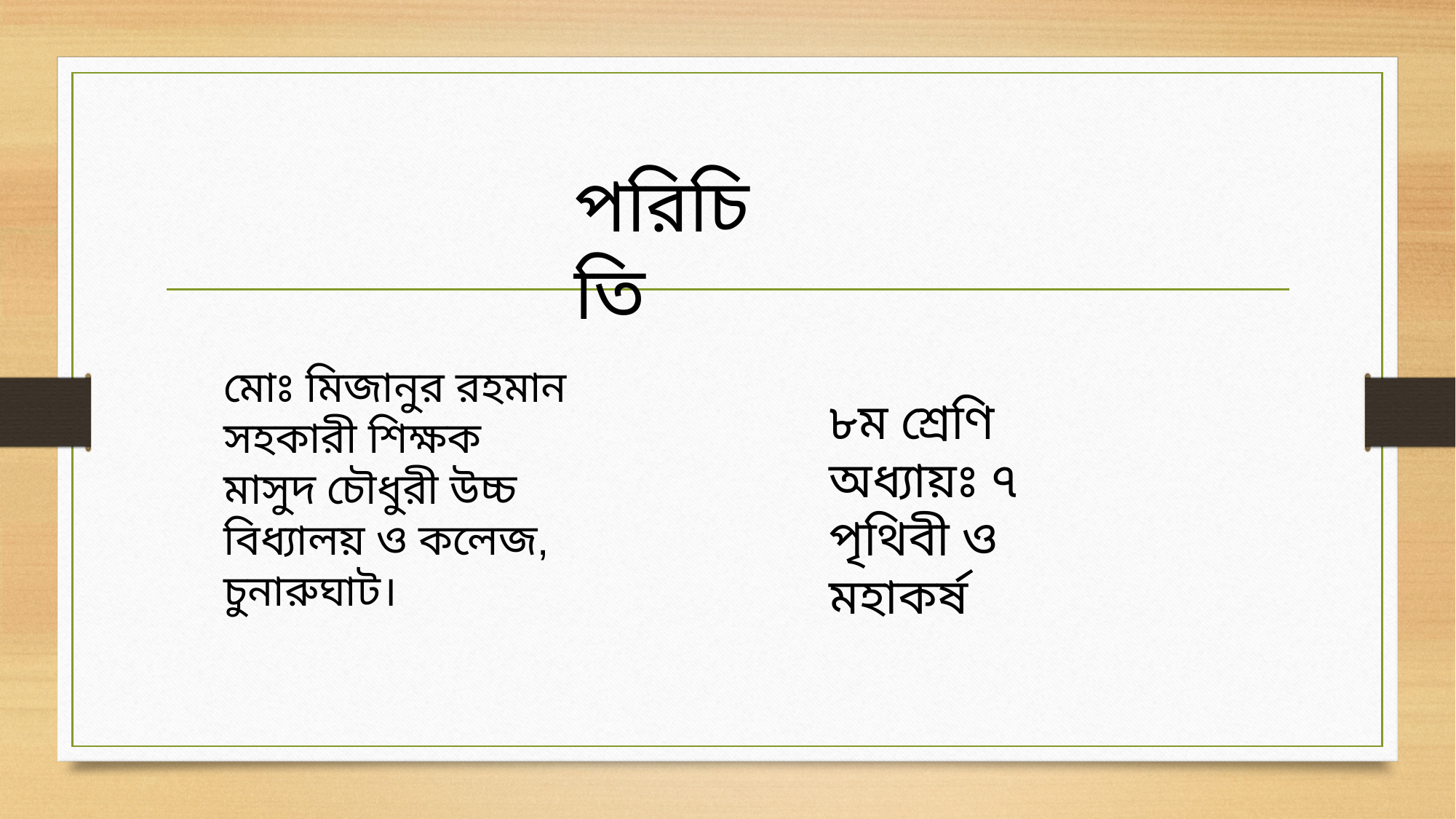

পরিচিতি
মোঃ মিজানুর রহমান
সহকারী শিক্ষক
মাসুদ চৌধুরী উচ্চ বিধ্যালয় ও কলেজ, চুনারুঘাট।
৮ম শ্রেণি
অধ্যায়ঃ ৭
পৃথিবী ও মহাকর্ষ